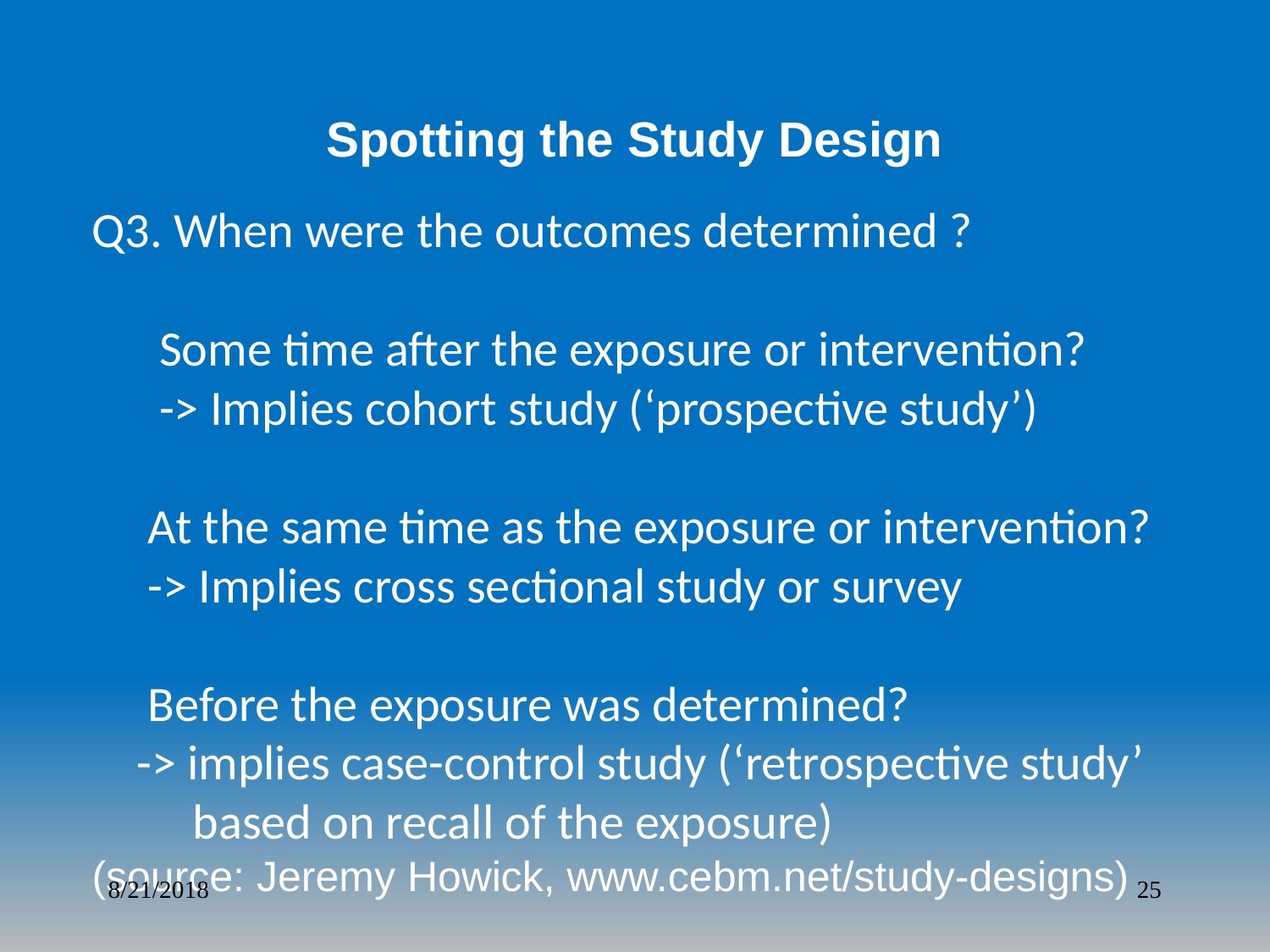

# Spotting the Study Design
Q3. When were the outcomes determined ?

      Some time after the exposure or intervention?
      -> Implies cohort study (‘prospective study’)

     At the same time as the exposure or intervention?
     -> Implies cross sectional study or survey

     Before the exposure was determined?
    -> implies case-control study (‘retrospective study’
         based on recall of the exposure)
(source: Jeremy Howick, www.cebm.net/study-designs)

8/21/2018
25